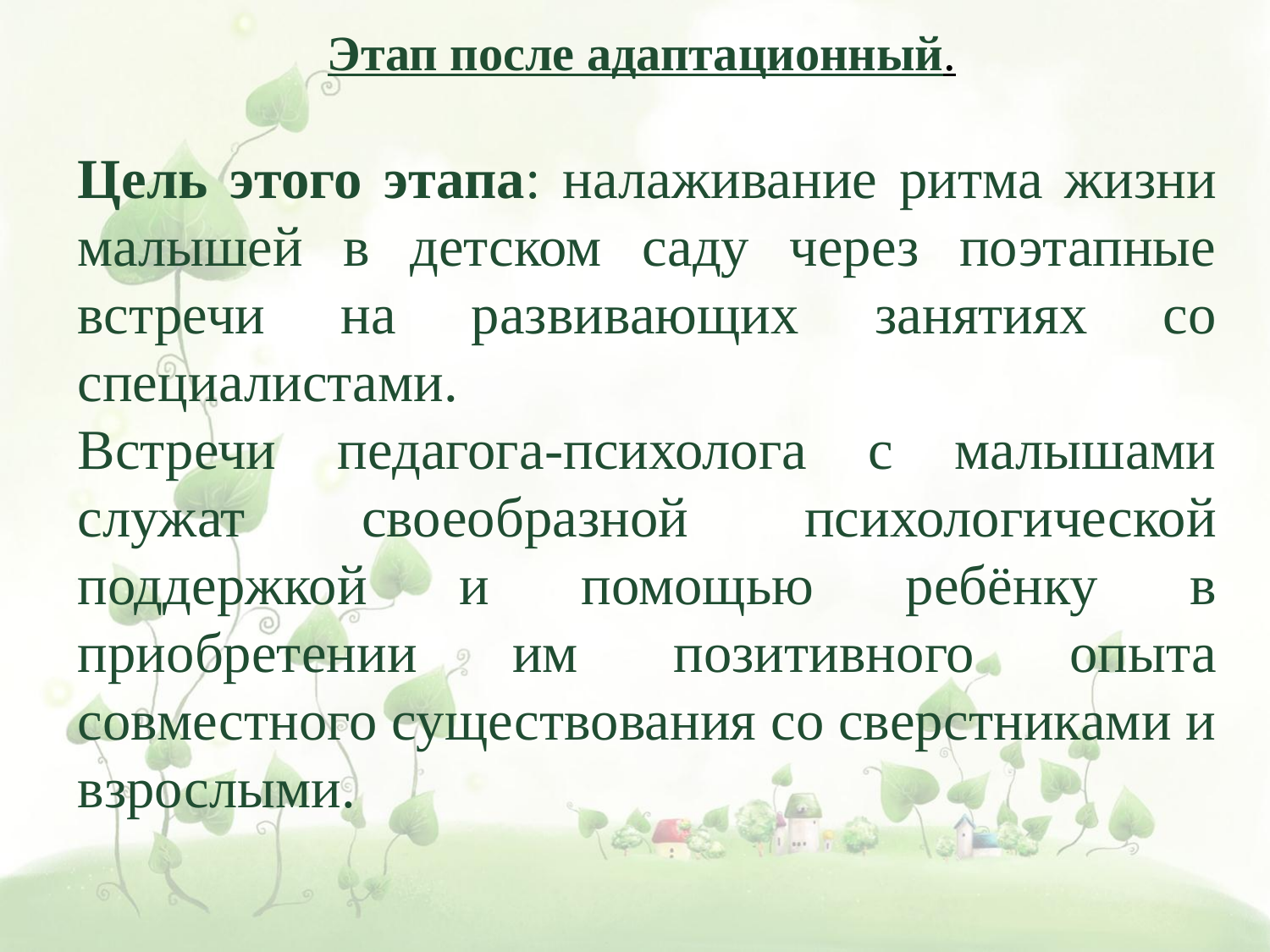

Этап после адаптационный.
Цель этого этапа: налаживание ритма жизни малышей в детском саду через поэтапные встречи на развивающих занятиях со специалистами.
Встречи педагога-психолога с малышами служат своеобразной психологической поддержкой и помощью ребёнку в приобретении им позитивного опыта совместного существования со сверстниками и взрослыми.